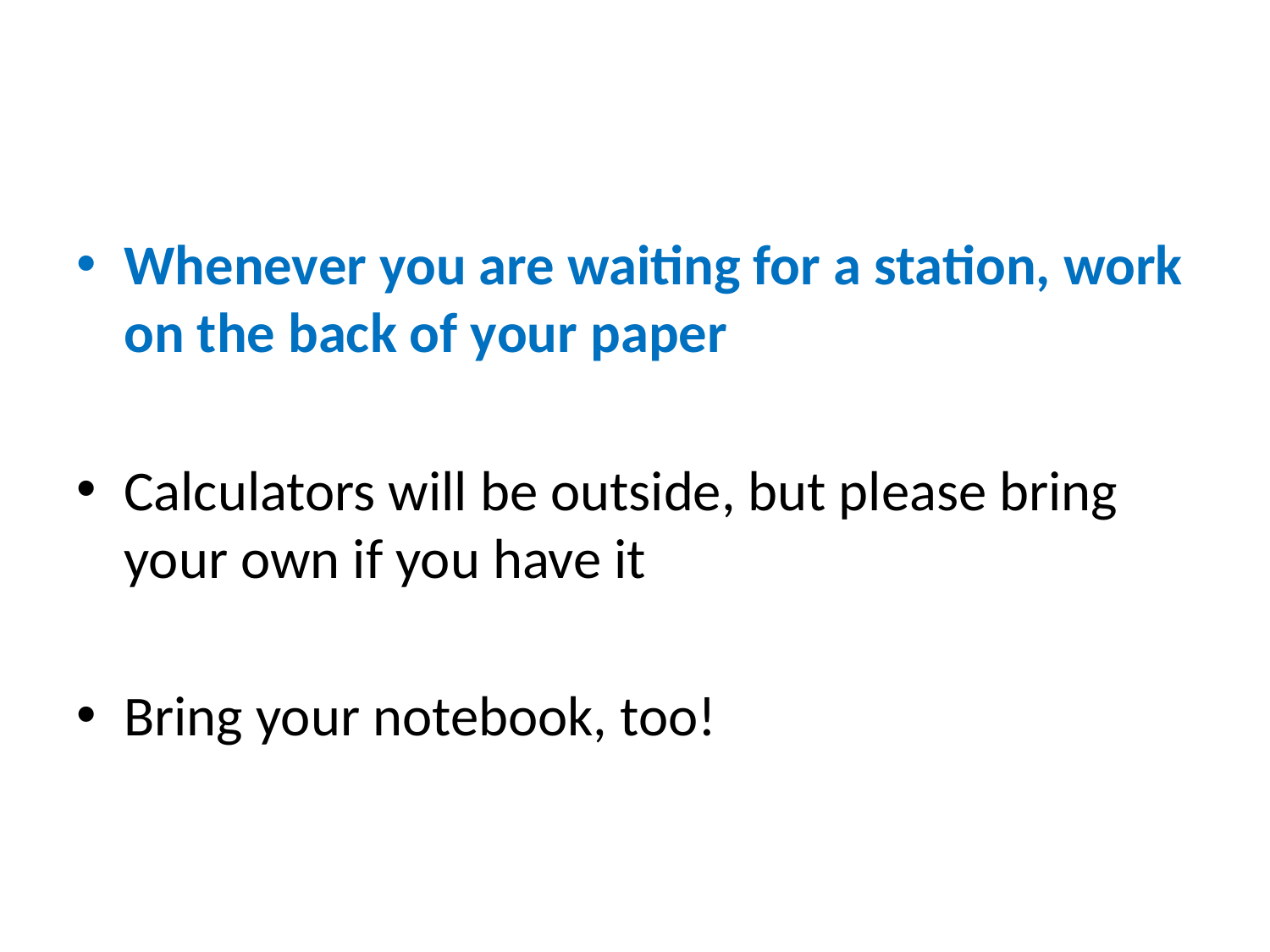

#
Whenever you are waiting for a station, work on the back of your paper

Calculators will be outside, but please bring your own if you have it

Bring your notebook, too!